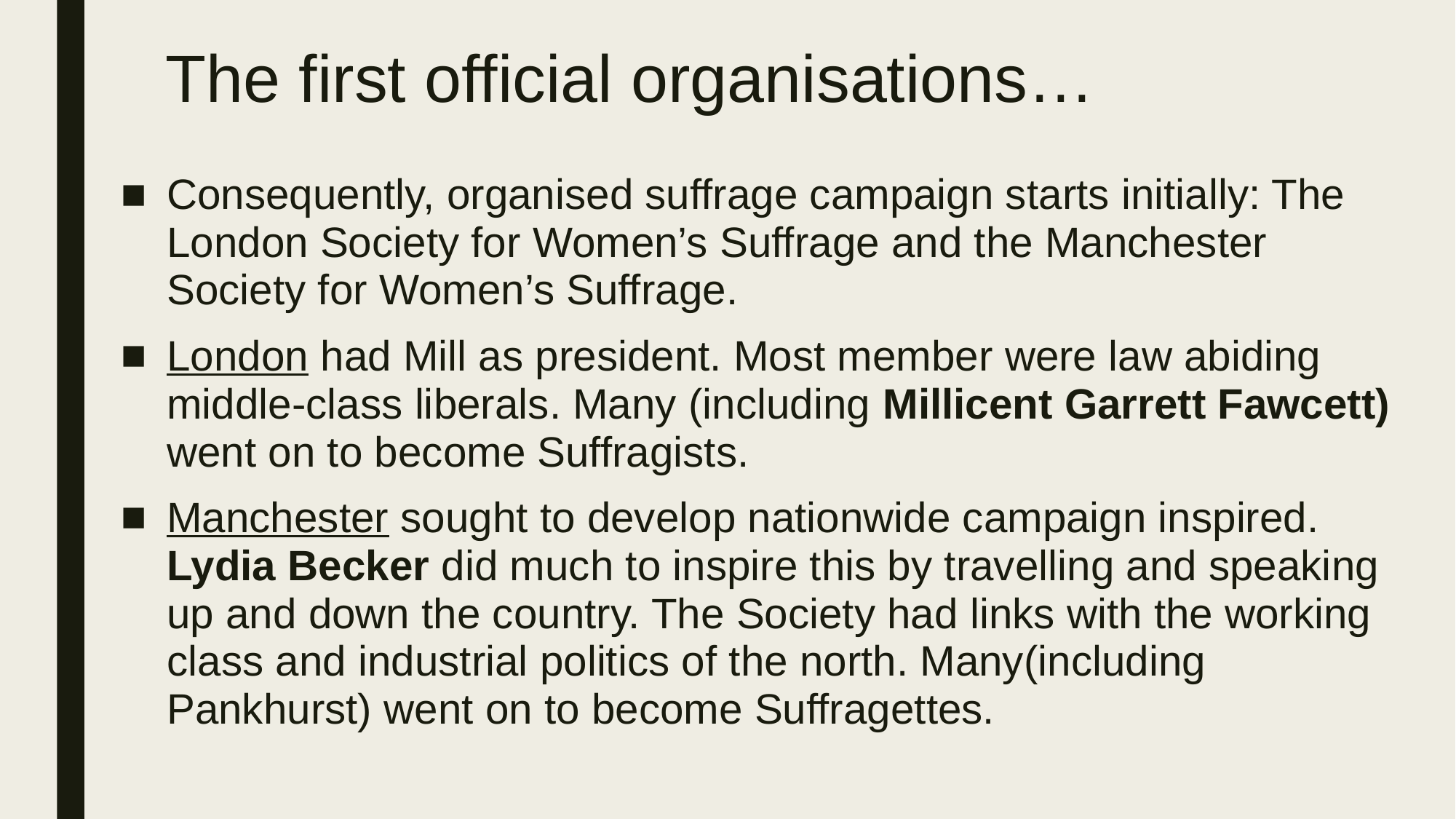

# The first official organisations…
Consequently, organised suffrage campaign starts initially: The London Society for Women’s Suffrage and the Manchester Society for Women’s Suffrage.
London had Mill as president. Most member were law abiding middle-class liberals. Many (including Millicent Garrett Fawcett) went on to become Suffragists.
Manchester sought to develop nationwide campaign inspired. Lydia Becker did much to inspire this by travelling and speaking up and down the country. The Society had links with the working class and industrial politics of the north. Many(including Pankhurst) went on to become Suffragettes.